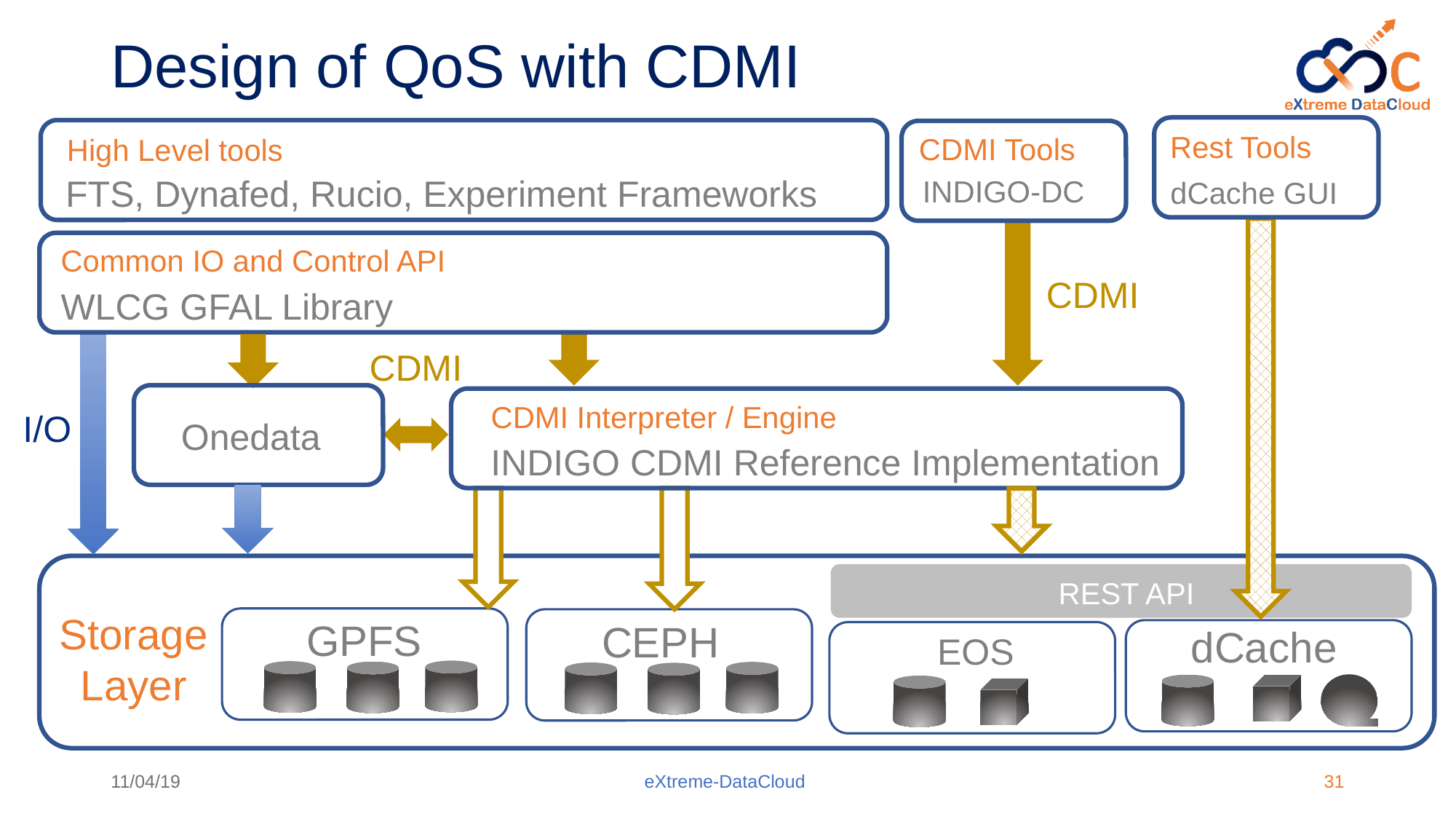

# Design of QoS with CDMI

Rest Tools
dCache GUI

High Level tools
FTS, Dynafed, Rucio, Experiment Frameworks

CDMI Tools
INDIGO-DC

CDMI

Common IO and Control API
WLCG GFAL Library

I/O
CDMI

Onedata

CDMI Interpreter / Engine
INDIGO CDMI Reference Implementation

REST API
Storage Layer

GPFS

CEPH

dCache

EOS

11/04/19
eXtreme-DataCloud
31